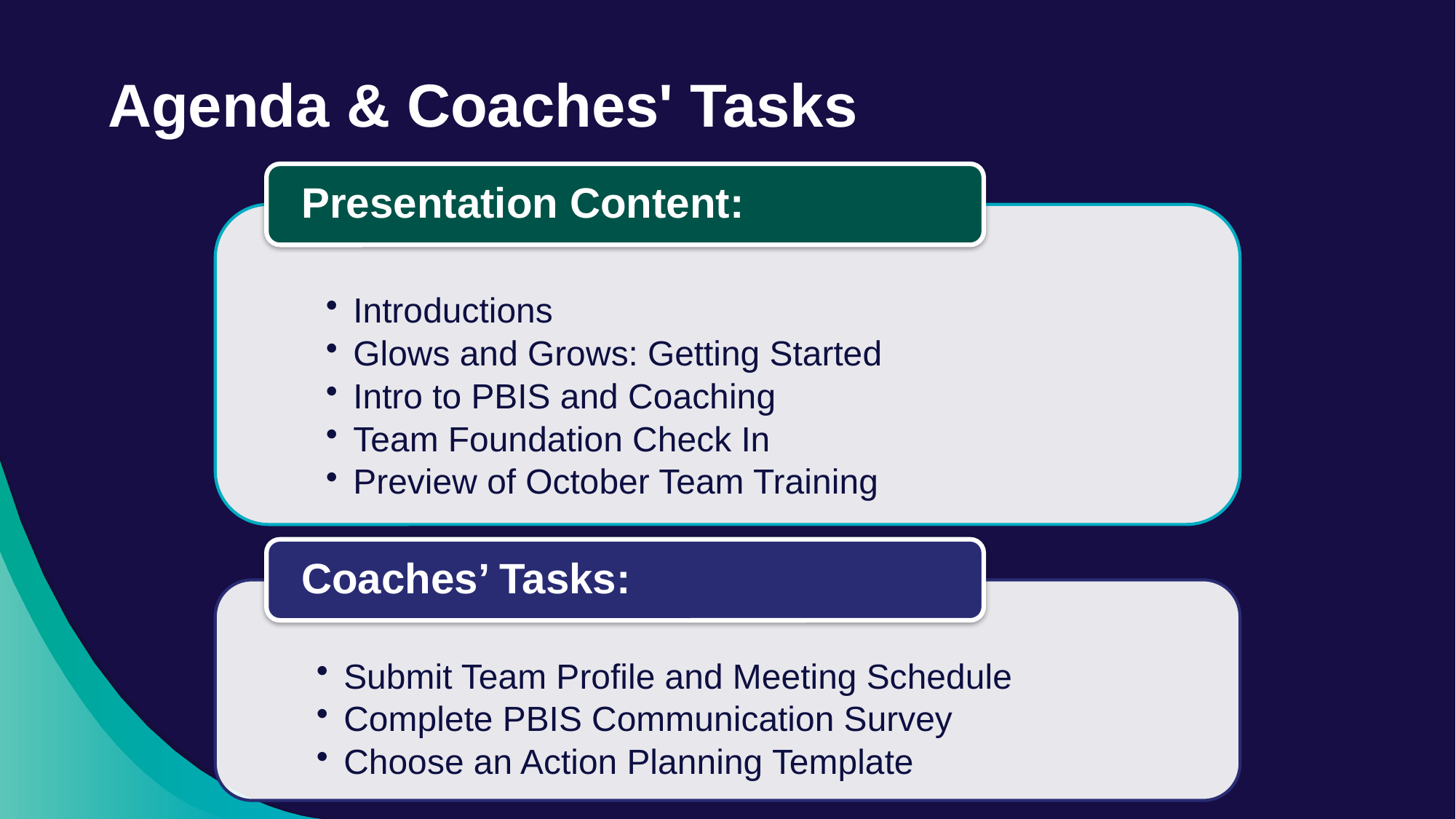

# Agenda & Coaches' Tasks
Introductions
Glows and Grows: Getting Started
Intro to PBIS and Coaching
Team Foundation Check In
Preview of October Team Training
Presentation Content:
Submit Team Profile and Meeting Schedule
Complete PBIS Communication Survey
Choose an Action Planning Template
Coaches’ Tasks: